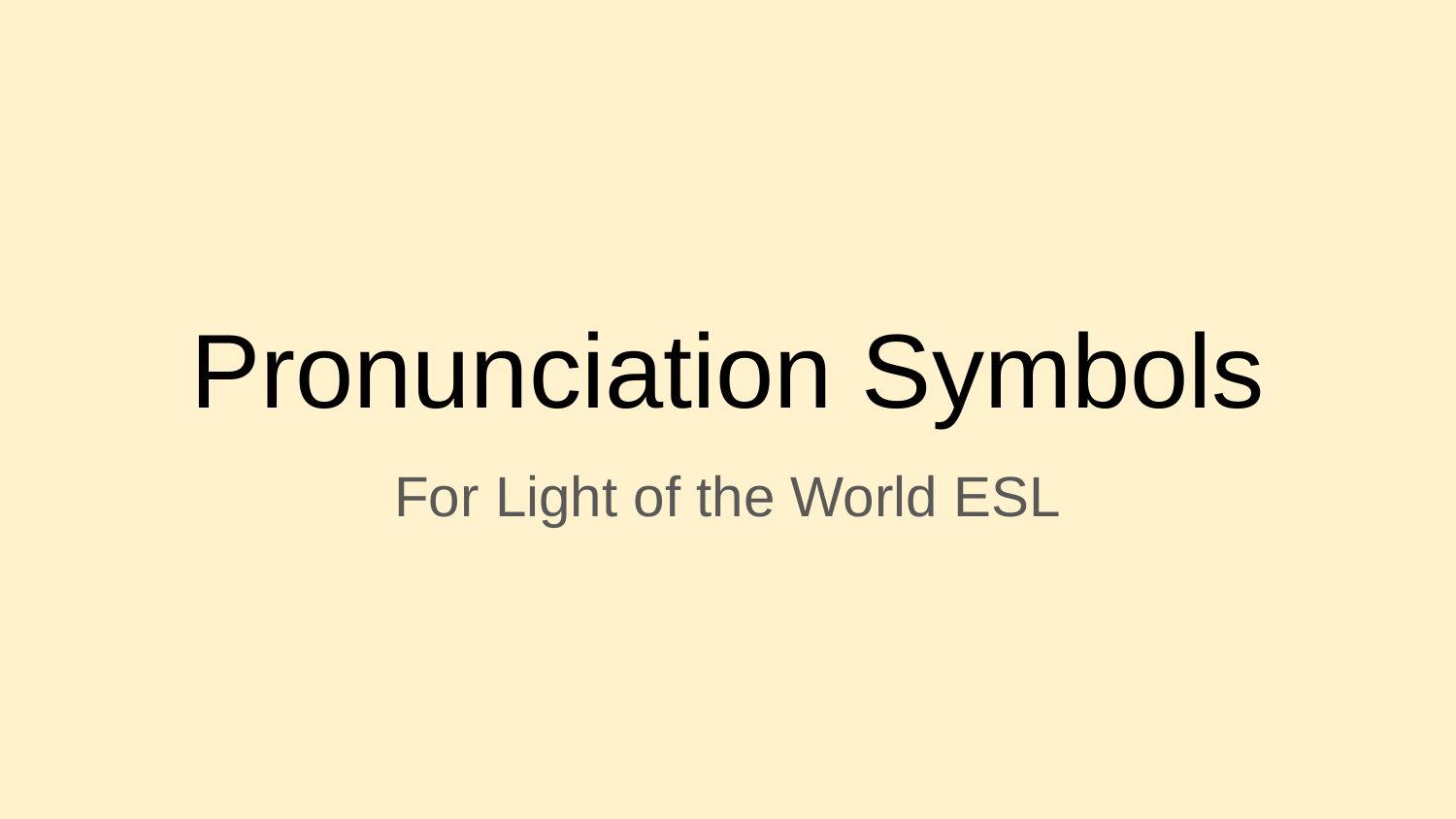

# Pronunciation Symbols
For Light of the World ESL